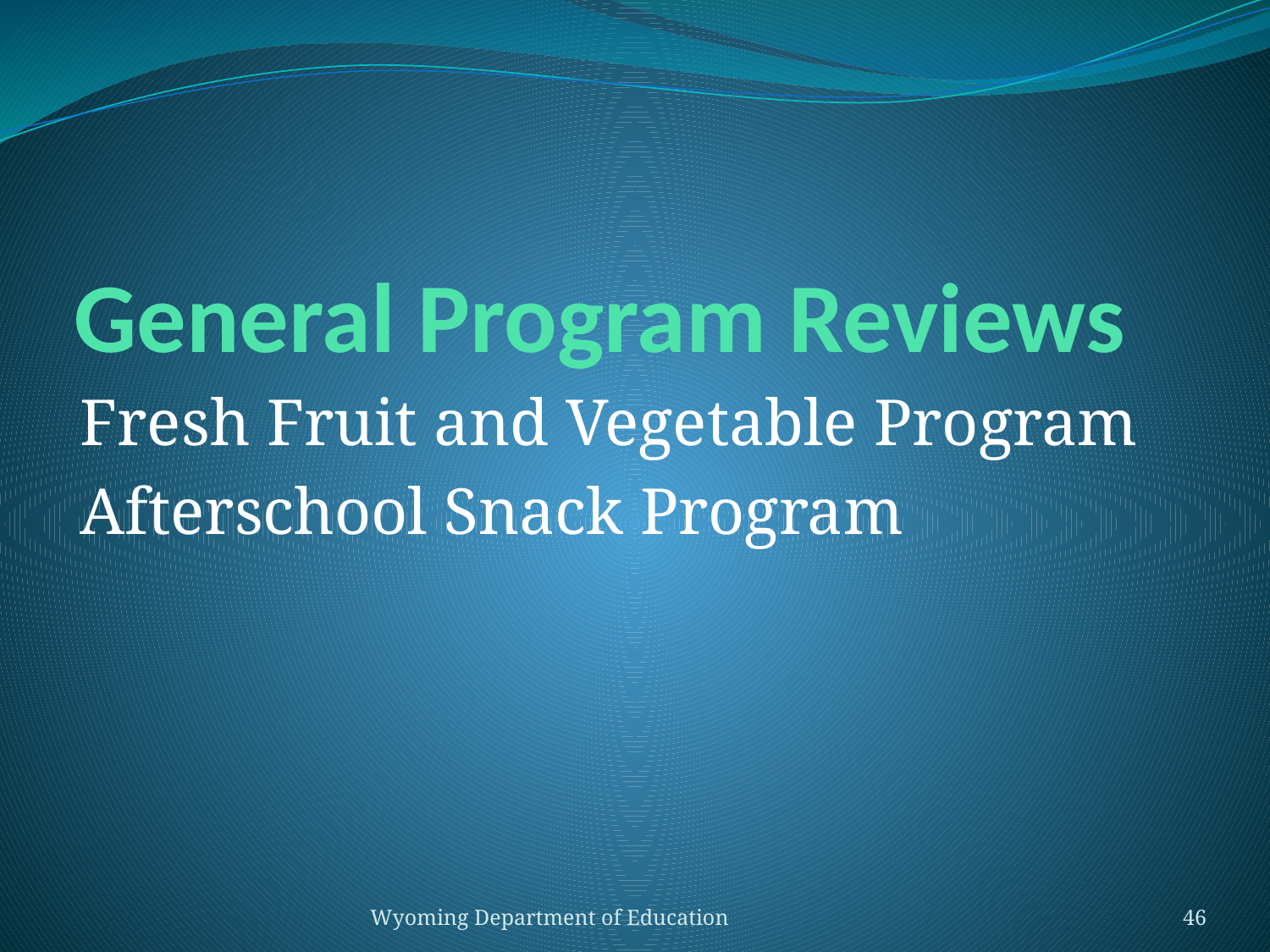

# General Program Reviews
Fresh Fruit and Vegetable Program
Afterschool Snack Program
Wyoming Department of Education
46